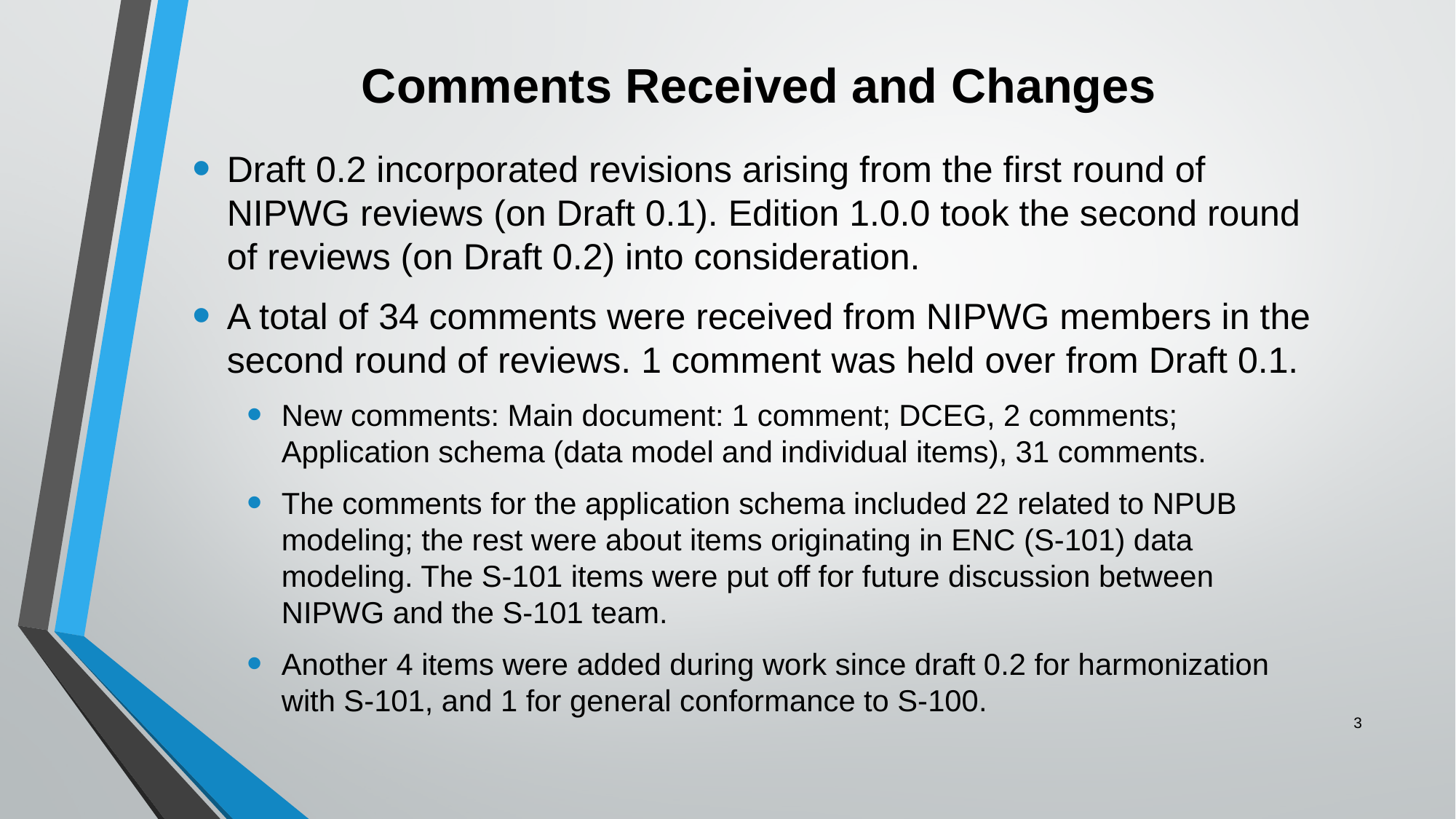

# Comments Received and Changes
Draft 0.2 incorporated revisions arising from the first round of NIPWG reviews (on Draft 0.1). Edition 1.0.0 took the second round of reviews (on Draft 0.2) into consideration.
A total of 34 comments were received from NIPWG members in the second round of reviews. 1 comment was held over from Draft 0.1.
New comments: Main document: 1 comment; DCEG, 2 comments; Application schema (data model and individual items), 31 comments.
The comments for the application schema included 22 related to NPUB modeling; the rest were about items originating in ENC (S-101) data modeling. The S-101 items were put off for future discussion between NIPWG and the S-101 team.
Another 4 items were added during work since draft 0.2 for harmonization with S-101, and 1 for general conformance to S-100.
3